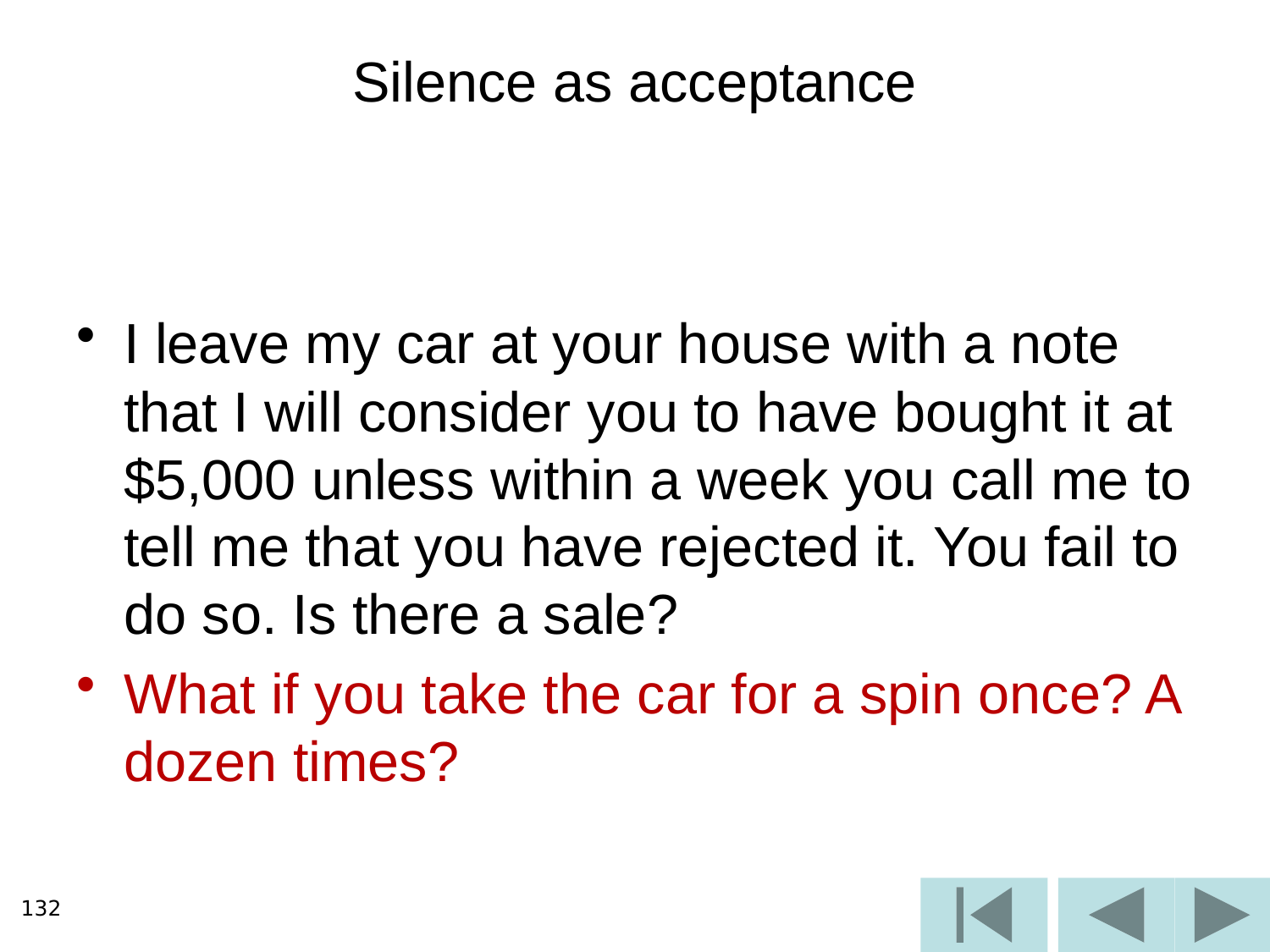

# Silence as acceptance

I leave my car at your house with a note that I will consider you to have bought it at $5,000 unless within a week you call me to tell me that you have rejected it. You fail to do so. Is there a sale?
What if you take the car for a spin once? A dozen times?
132